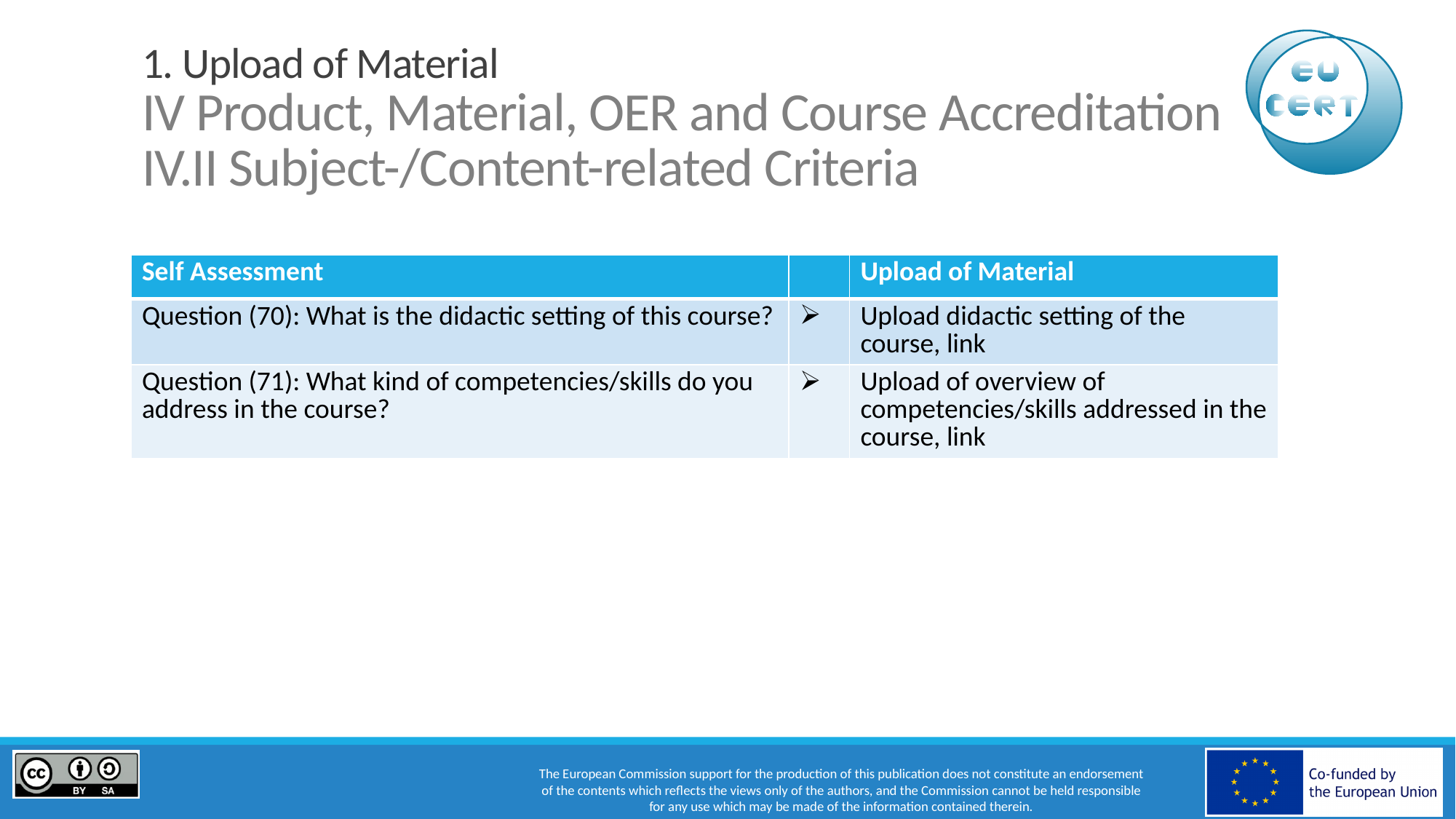

# 1. Upload of Material IV Product, Material, OER and Course Accreditation IV.II Subject-/Content-related Criteria
| Self Assessment |  | Upload of Material |
| --- | --- | --- |
| Question (70): What is the didactic setting of this course? |  | Upload didactic setting of the course, link |
| Question (71): What kind of competencies/skills do you address in the course? |  | Upload of overview of competencies/skills addressed in the course, link |